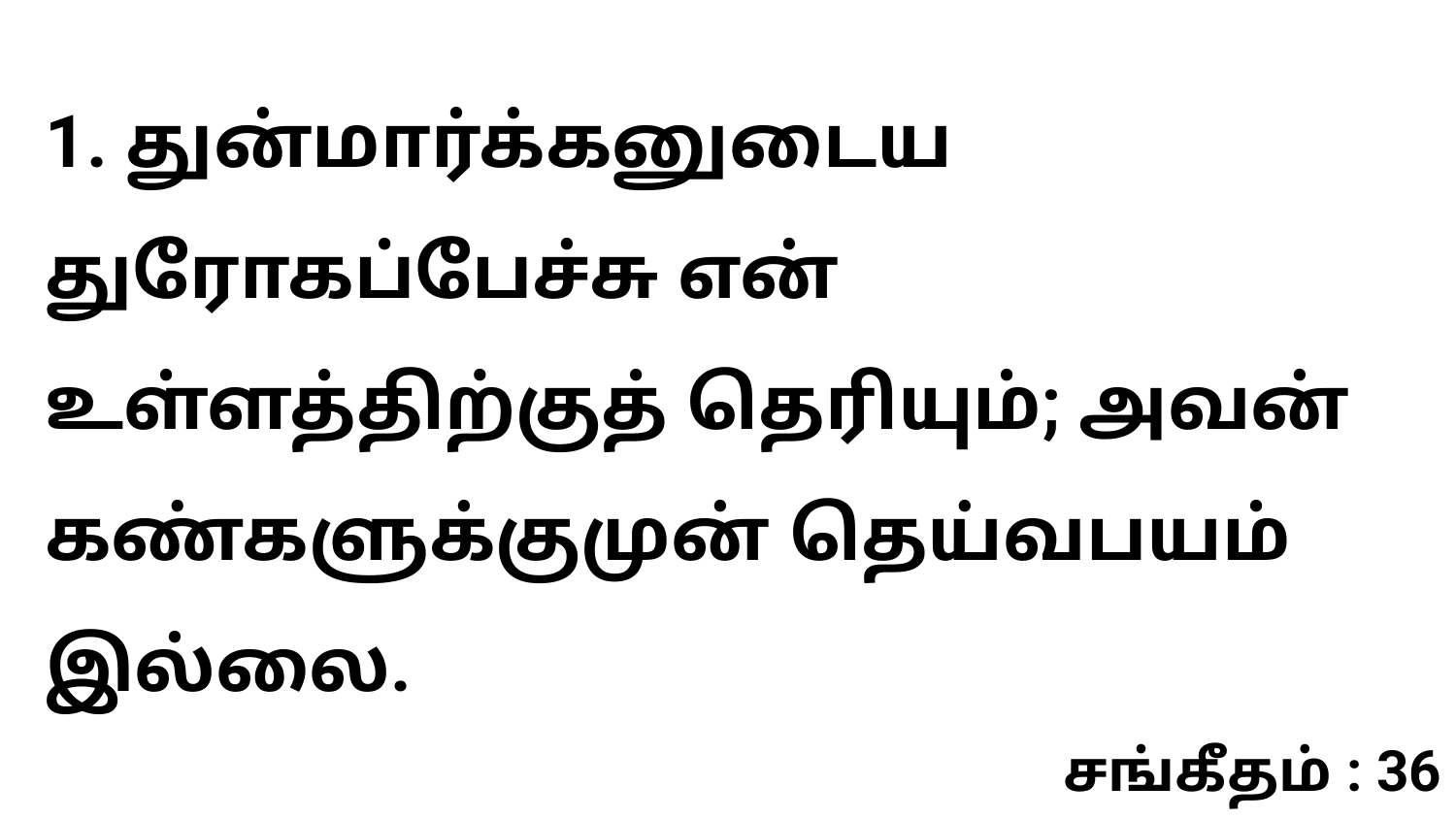

1. துன்மார்க்கனுடைய துரோகப்பேச்சு என் உள்ளத்திற்குத் தெரியும்; அவன் கண்களுக்குமுன் தெய்வபயம் இல்லை.
சங்கீதம் : 36